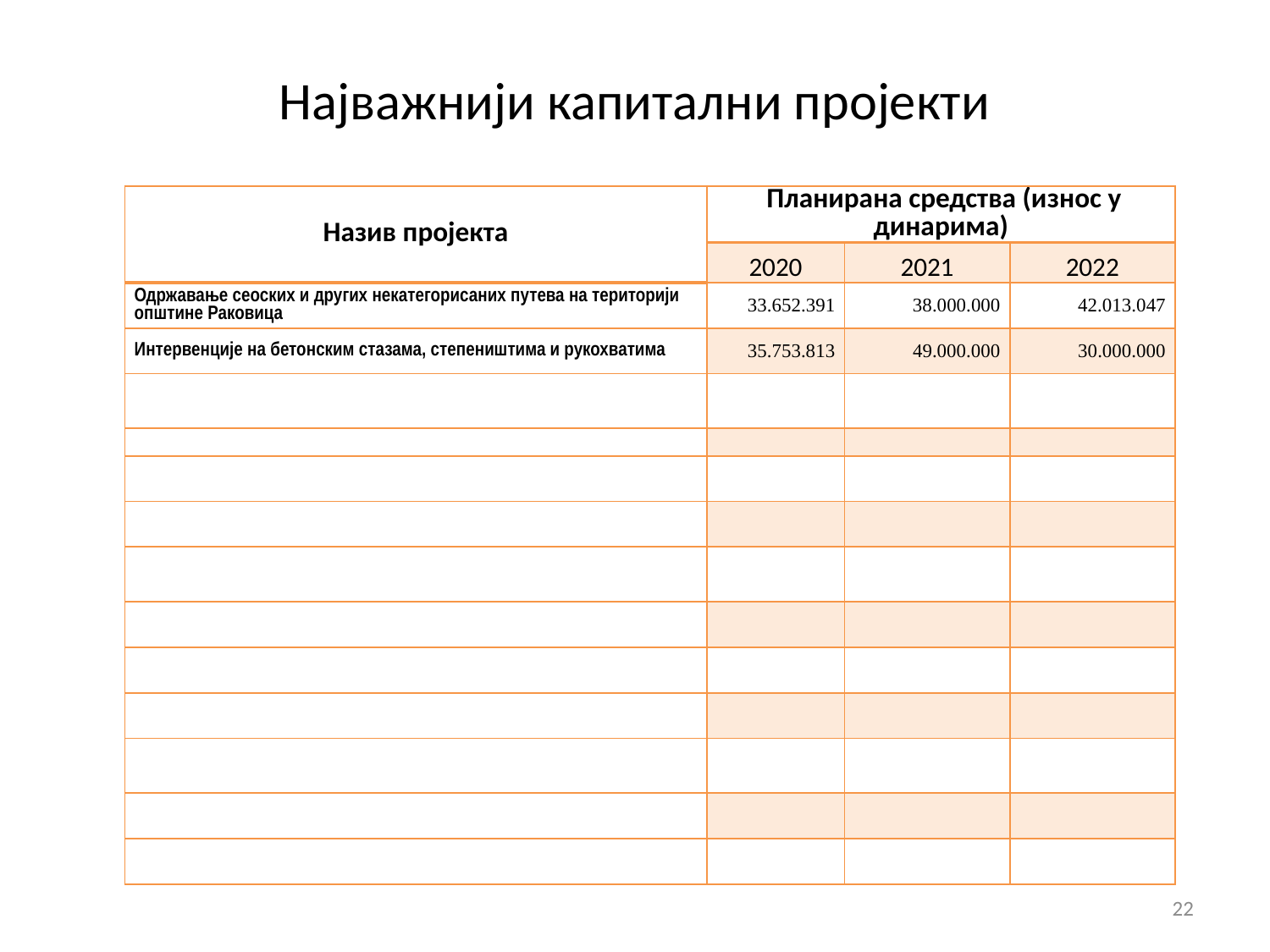

# Најважнији капитални пројекти
| Назив пројекта | Планирана средства (износ у динарима) |  |  |
| --- | --- | --- | --- |
|  | 2020 | 2021 | 2022 |
| Одржавање сеоских и других некатегорисаних путева на територији општине Раковица | 33.652.391 | 38.000.000 | 42.013.047 |
| Интервенције на бетонским стазама, степеништима и рукохватима | 35.753.813 | 49.000.000 | 30.000.000 |
|  |  |  |  |
|  |  |  |  |
|  |  |  |  |
|  |  |  |  |
|  |  |  |  |
|  |  |  |  |
|  |  |  |  |
|  |  |  |  |
|  |  |  |  |
|  |  |  |  |
|  |  |  |  |
22